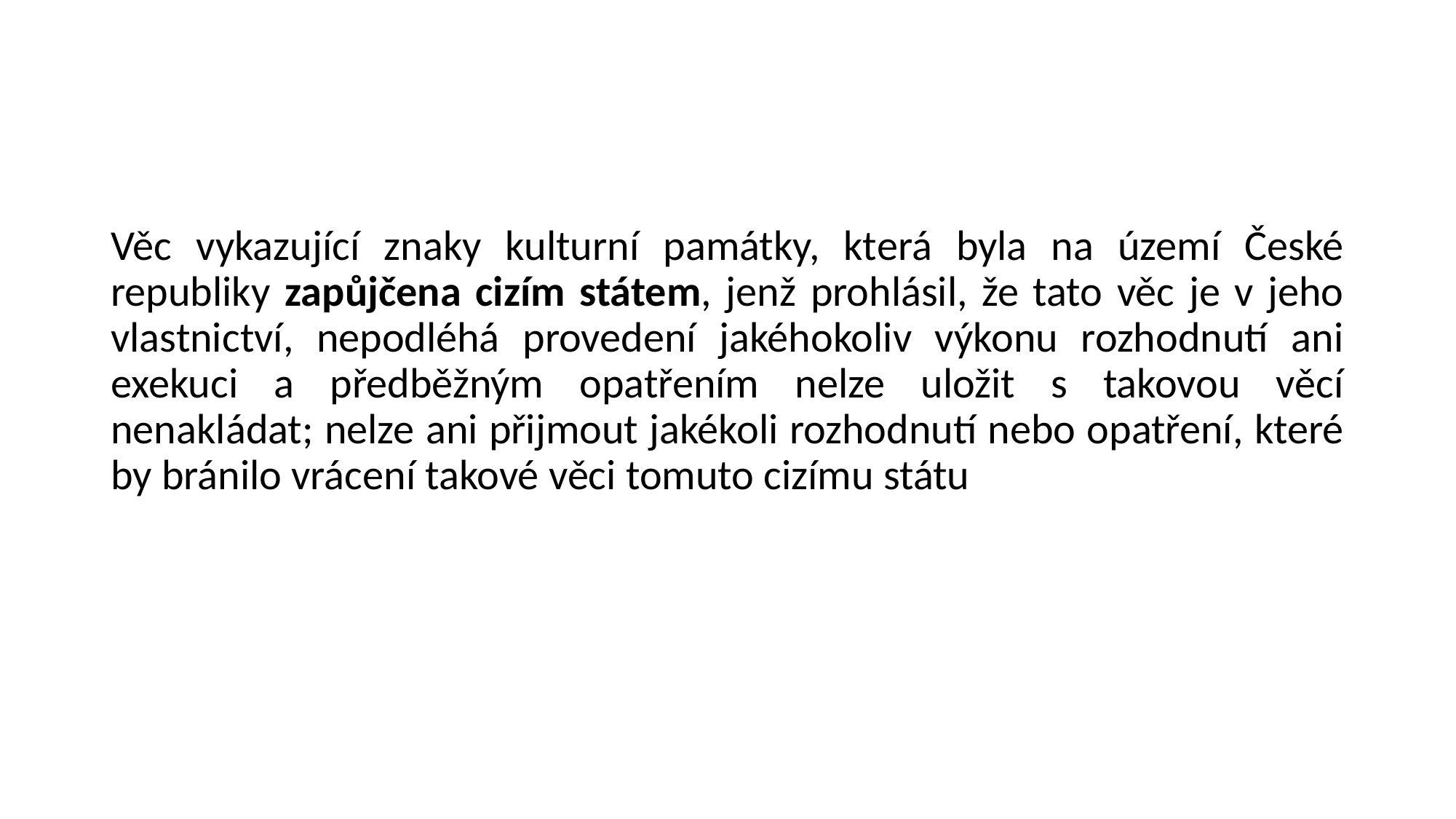

#
Věc vykazující znaky kulturní památky, která byla na území České republiky zapůjčena cizím státem, jenž prohlásil, že tato věc je v jeho vlastnictví, nepodléhá provedení jakéhokoliv výkonu rozhodnutí ani exekuci a předběžným opatřením nelze uložit s takovou věcí nenakládat; nelze ani přijmout jakékoli rozhodnutí nebo opatření, které by bránilo vrácení takové věci tomuto cizímu státu